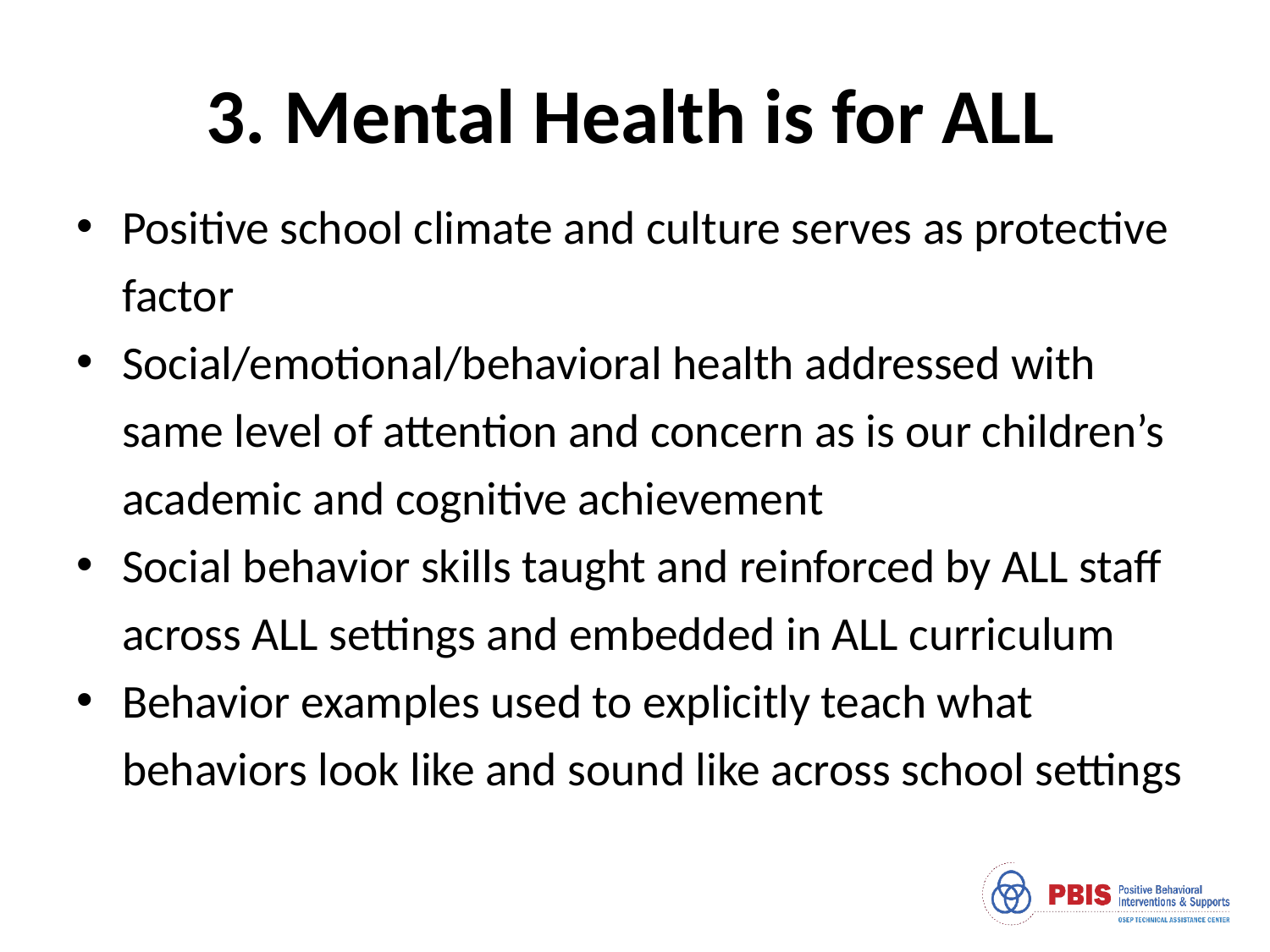

# 3. Mental Health is for ALL
Positive school climate and culture serves as protective factor
Social/emotional/behavioral health addressed with same level of attention and concern as is our children’s academic and cognitive achievement
Social behavior skills taught and reinforced by ALL staff across ALL settings and embedded in ALL curriculum
Behavior examples used to explicitly teach what behaviors look like and sound like across school settings